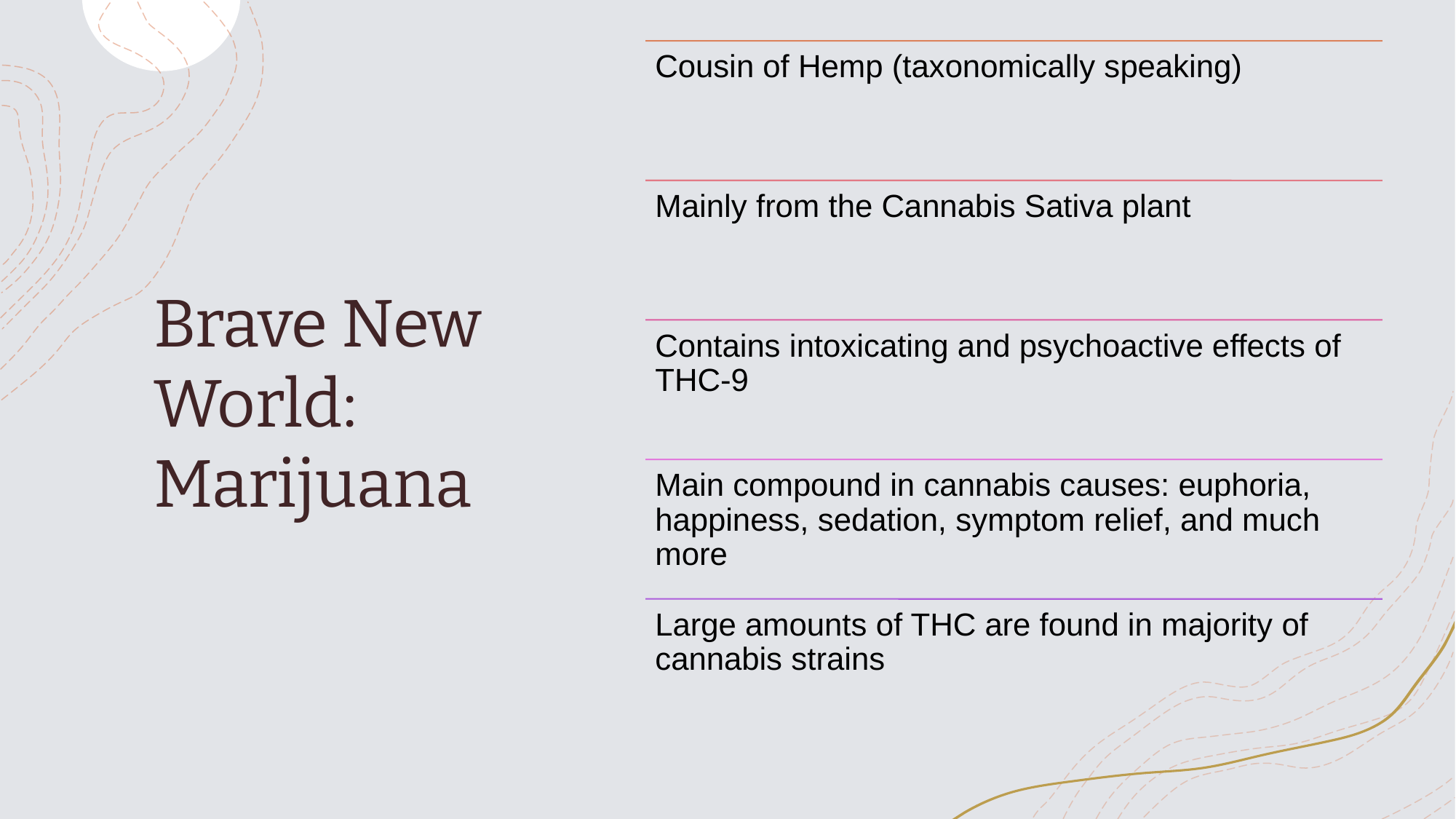

Cousin of Hemp (taxonomically speaking)
Mainly from the Cannabis Sativa plant
Contains intoxicating and psychoactive effects of THC-9
Main compound in cannabis causes: euphoria, happiness, sedation, symptom relief, and much more
Large amounts of THC are found in majority of cannabis strains
# Brave New World: Marijuana